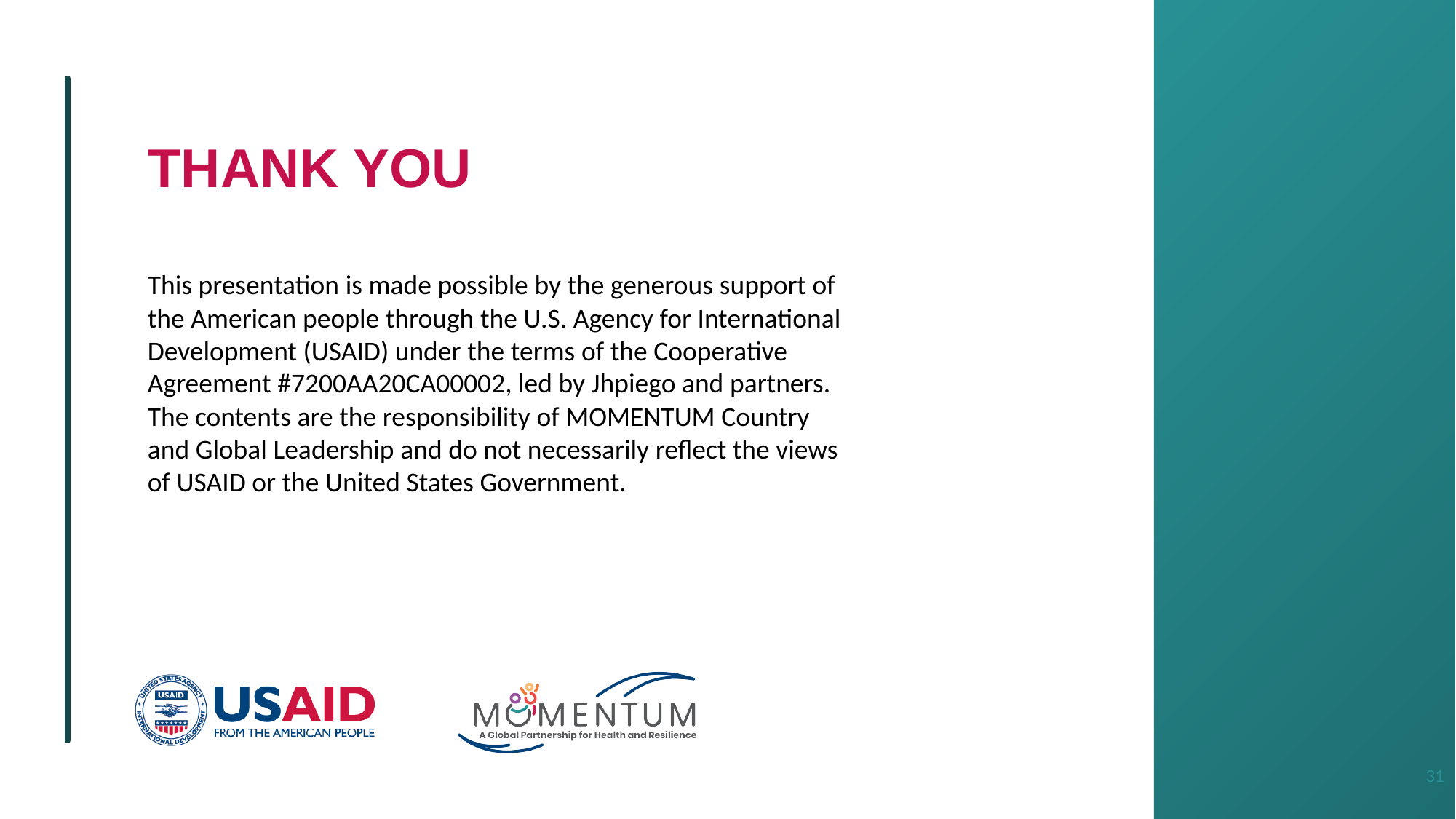

THANK YOU
This presentation is made possible by the generous support of the American people through the U.S. Agency for International Development (USAID) under the terms of the Cooperative Agreement #7200AA20CA00002, led by Jhpiego and partners. The contents are the responsibility of MOMENTUM Country and Global Leadership and do not necessarily reflect the views of USAID or the United States Government.
31